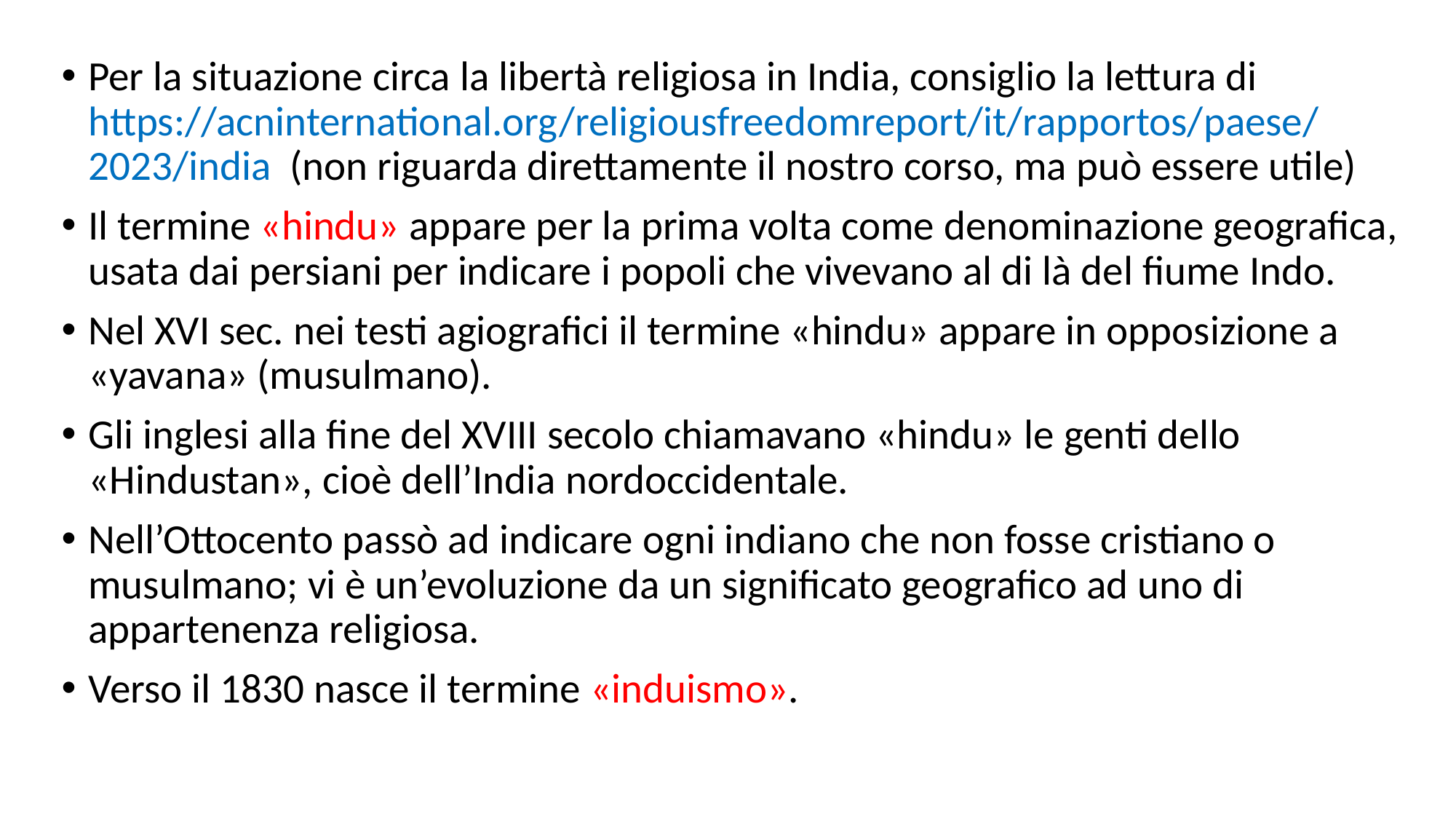

Per la situazione circa la libertà religiosa in India, consiglio la lettura di https://acninternational.org/religiousfreedomreport/it/rapportos/paese/2023/india  (non riguarda direttamente il nostro corso, ma può essere utile)
Il termine «hindu» appare per la prima volta come denominazione geografica, usata dai persiani per indicare i popoli che vivevano al di là del fiume Indo.
Nel XVI sec. nei testi agiografici il termine «hindu» appare in opposizione a «yavana» (musulmano).
Gli inglesi alla fine del XVIII secolo chiamavano «hindu» le genti dello «Hindustan», cioè dell’India nordoccidentale.
Nell’Ottocento passò ad indicare ogni indiano che non fosse cristiano o musulmano; vi è un’evoluzione da un significato geografico ad uno di appartenenza religiosa.
Verso il 1830 nasce il termine «induismo».